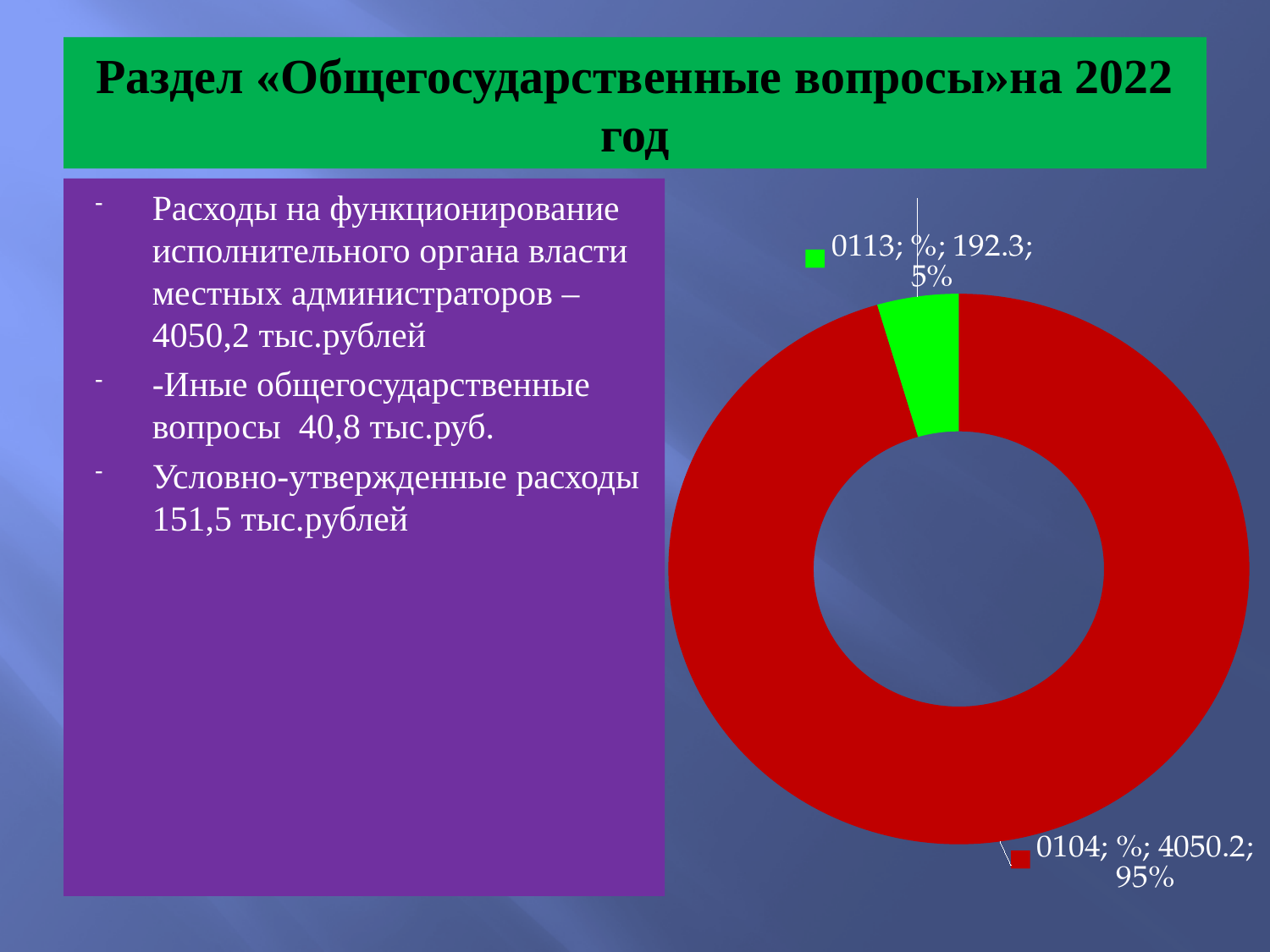

# Раздел «Общегосударственные вопросы»на 2022 год
Расходы на функционирование исполнительного органа власти местных администраторов – 4050,2 тыс.рублей
-Иные общегосударственные вопросы  40,8 тыс.руб.
Условно-утвержденные расходы 151,5 тыс.рублей

### Chart

| Category | % |
|---|---|
| 0104 | 4050.2 |
| 0113 | 192.3 |